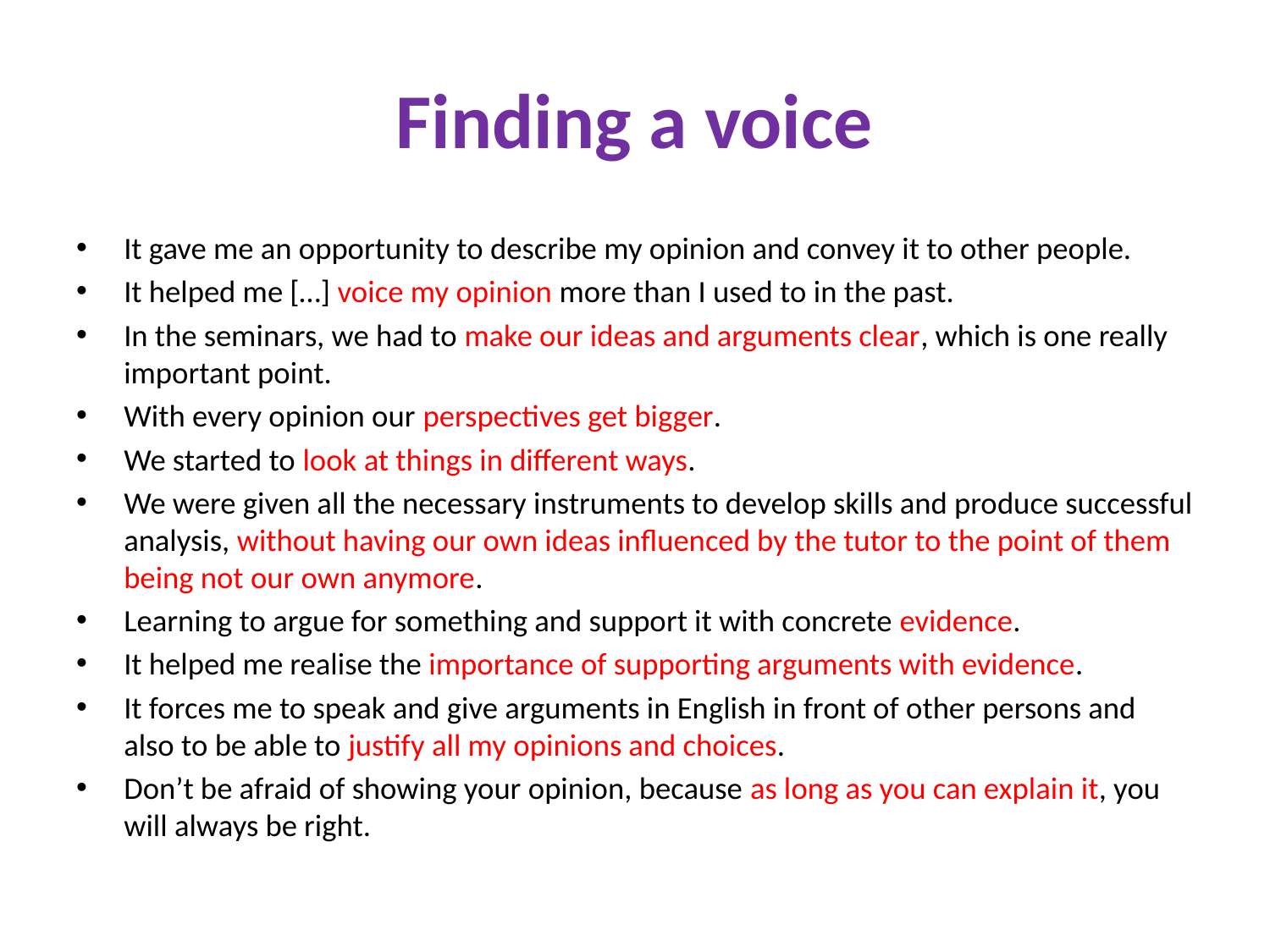

# Finding a voice
It gave me an opportunity to describe my opinion and convey it to other people.
It helped me […] voice my opinion more than I used to in the past.
In the seminars, we had to make our ideas and arguments clear, which is one really important point.
With every opinion our perspectives get bigger.
We started to look at things in different ways.
We were given all the necessary instruments to develop skills and produce successful analysis, without having our own ideas influenced by the tutor to the point of them being not our own anymore.
Learning to argue for something and support it with concrete evidence.
It helped me realise the importance of supporting arguments with evidence.
It forces me to speak and give arguments in English in front of other persons and also to be able to justify all my opinions and choices.
Don’t be afraid of showing your opinion, because as long as you can explain it, you will always be right.